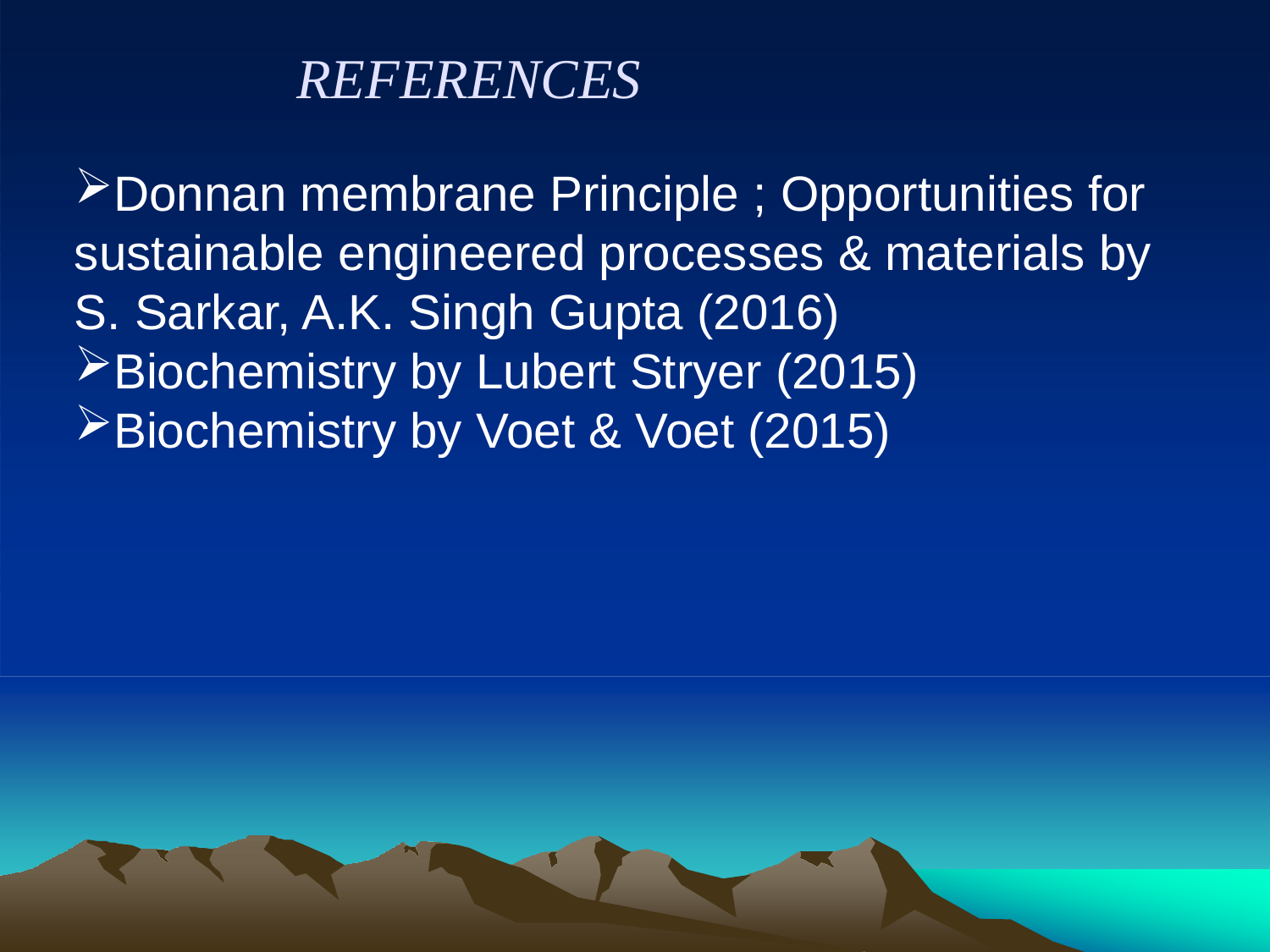

# REFERENCES
Donnan membrane Principle ; Opportunities for sustainable engineered processes & materials by S. Sarkar, A.K. Singh Gupta (2016)
Biochemistry by Lubert Stryer (2015)
Biochemistry by Voet & Voet (2015)